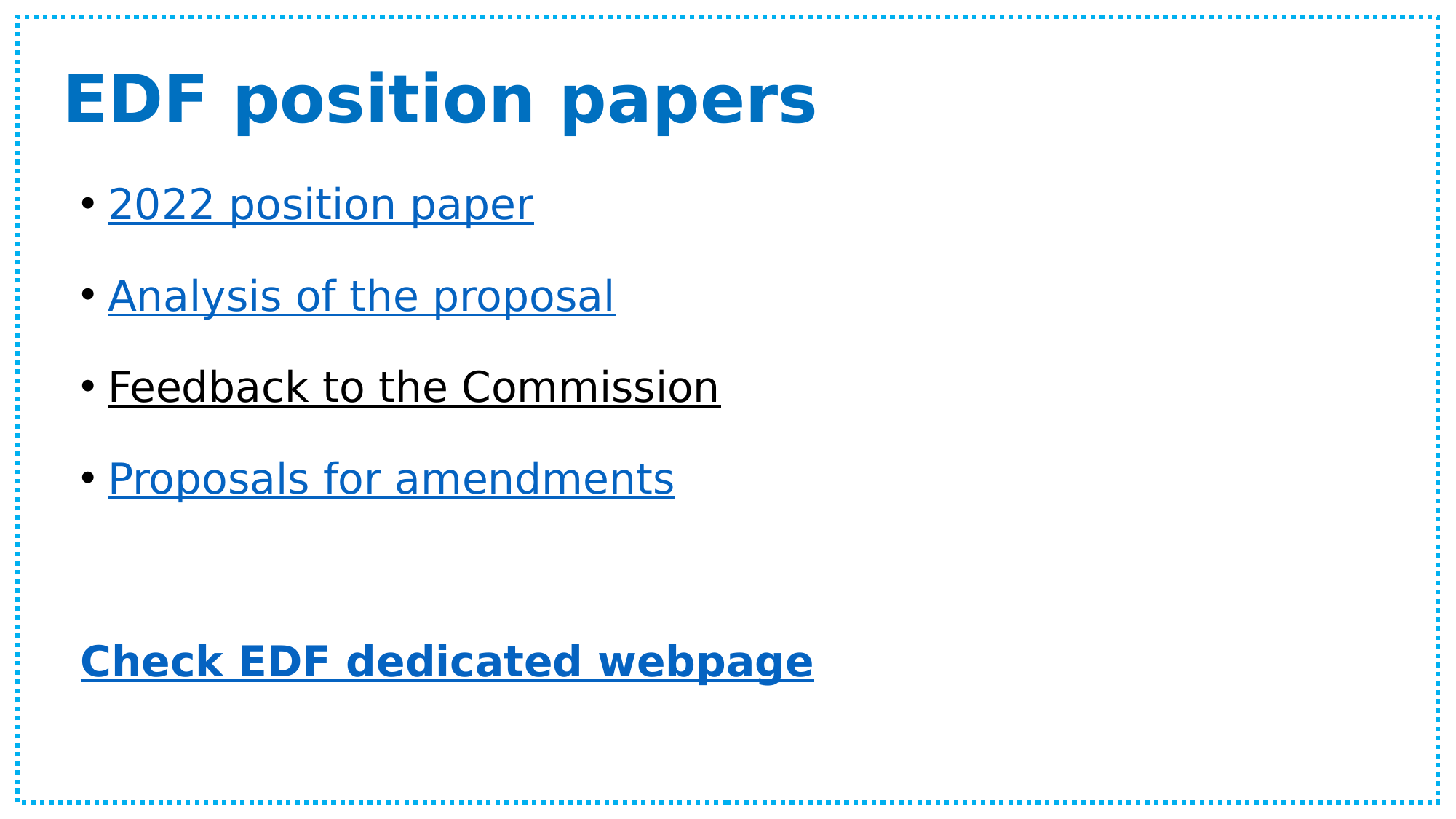

# EDF position papers
2022 position paper
Analysis of the proposal
Feedback to the Commission
Proposals for amendments

Check EDF dedicated webpage